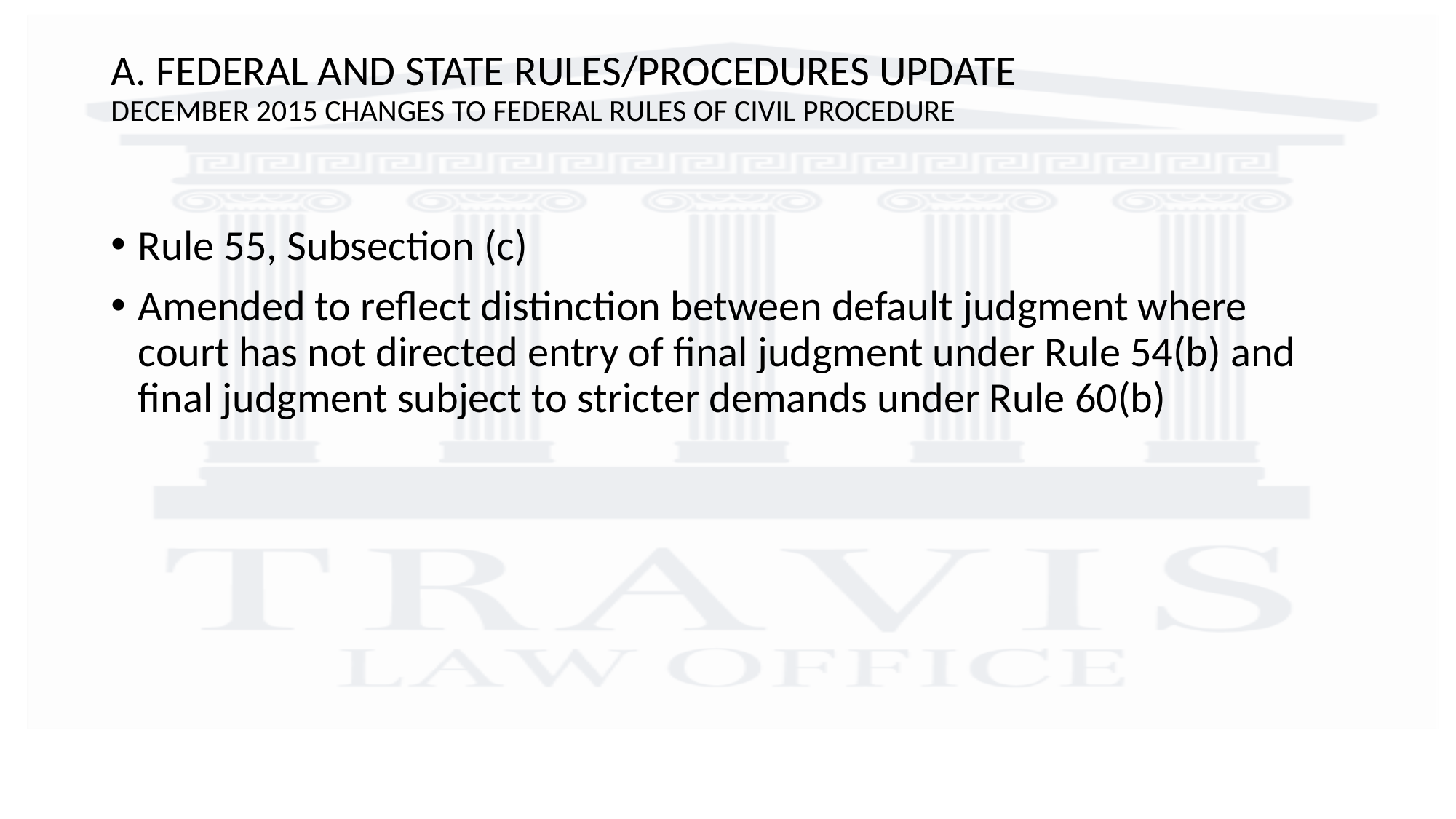

# A. FEDERAL AND STATE RULES/PROCEDURES UPDATE DECEMBER 2015 CHANGES TO FEDERAL RULES OF CIVIL PROCEDURE
Rule 55, Subsection (c)
Amended to reflect distinction between default judgment where court has not directed entry of final judgment under Rule 54(b) and final judgment subject to stricter demands under Rule 60(b)